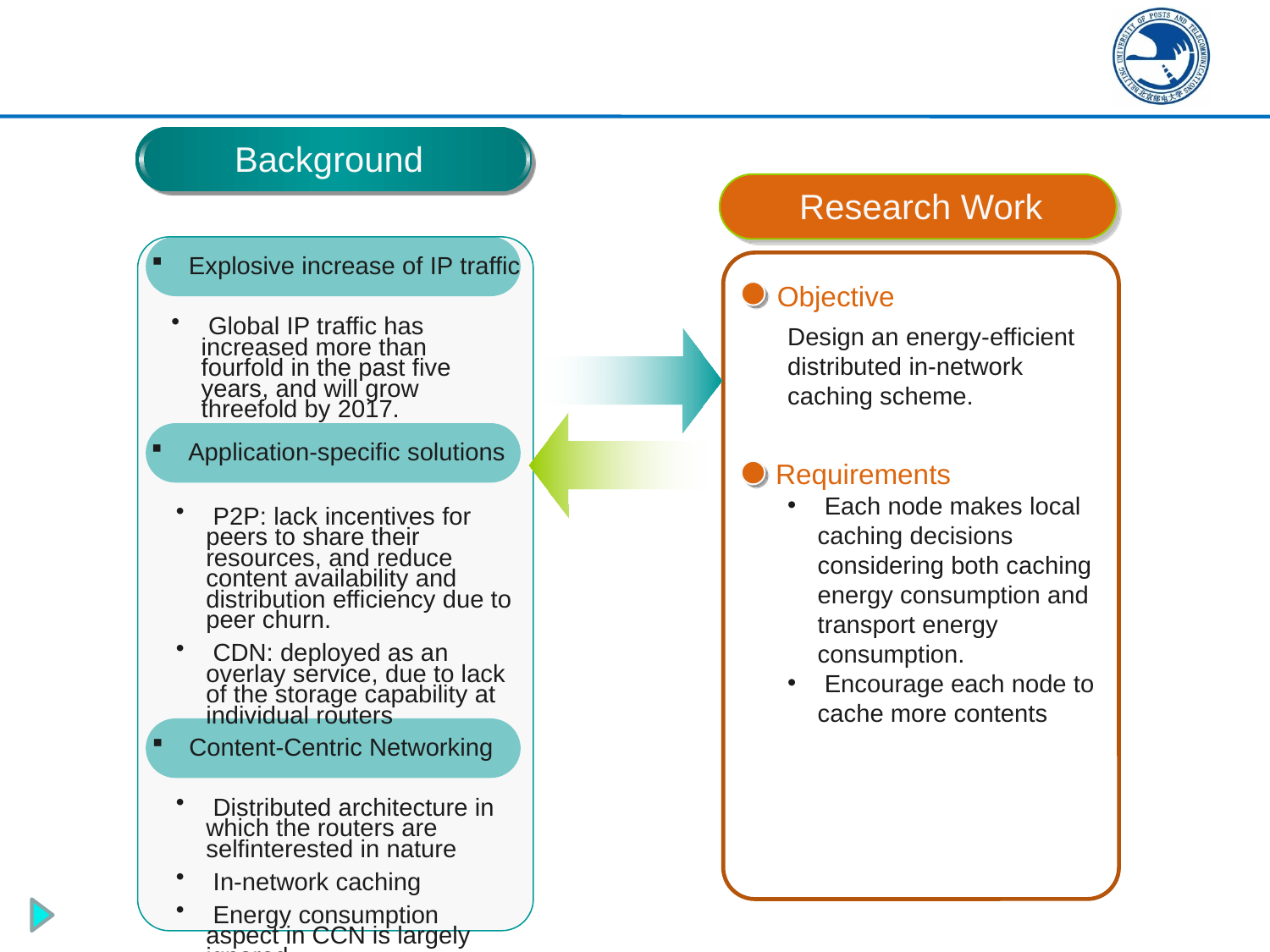

#

Background

Research Work

 Explosive increase of IP traffic

 Objective

 Global IP traffic has increased more than fourfold in the past five years, and will grow threefold by 2017.
Design an energy-efficient distributed in-network caching scheme.

 Application-specific solutions
 Requirements

 Each node makes local caching decisions considering both caching energy consumption and transport energy consumption.
 Encourage each node to cache more contents
 P2P: lack incentives for peers to share their resources, and reduce content availability and distribution efficiency due to peer churn.
 CDN: deployed as an overlay service, due to lack of the storage capability at individual routers

 Content-Centric Networking
 Distributed architecture in which the routers are selfinterested in nature
 In-network caching
 Energy consumption aspect in CCN is largely ignored